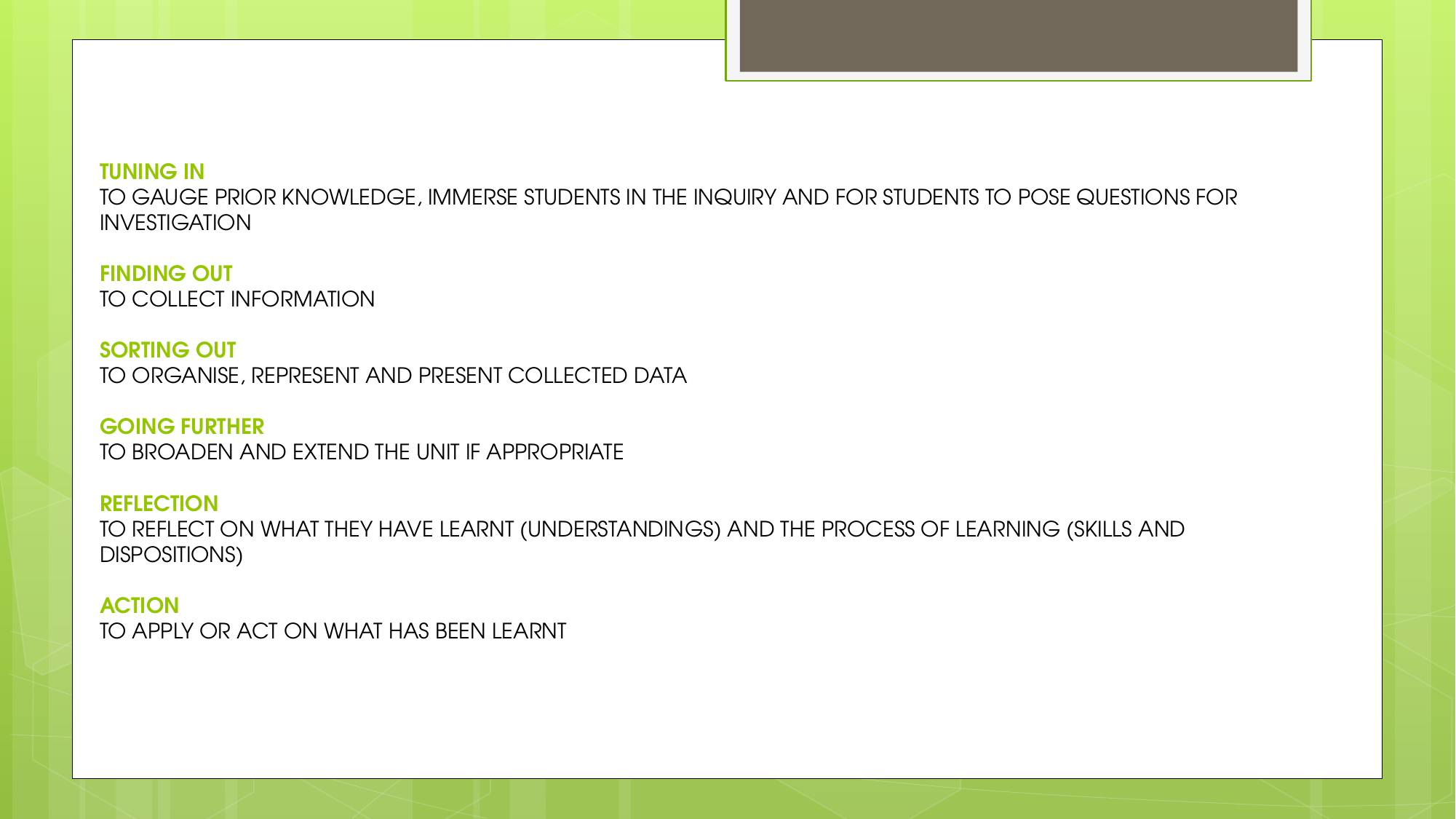

# Tuning In To gauge prior knowledge, immerse students in the inquiry and for students to pose questions for investigation Finding Out To collect information   Sorting Out To organise, represent and present collected data   Going Further To broaden and extend the unit if appropriate   Reflection To reflect on what they have learnt (understandings) and the process of learning (skills and dispositions) Action To apply or act on what has been learnt